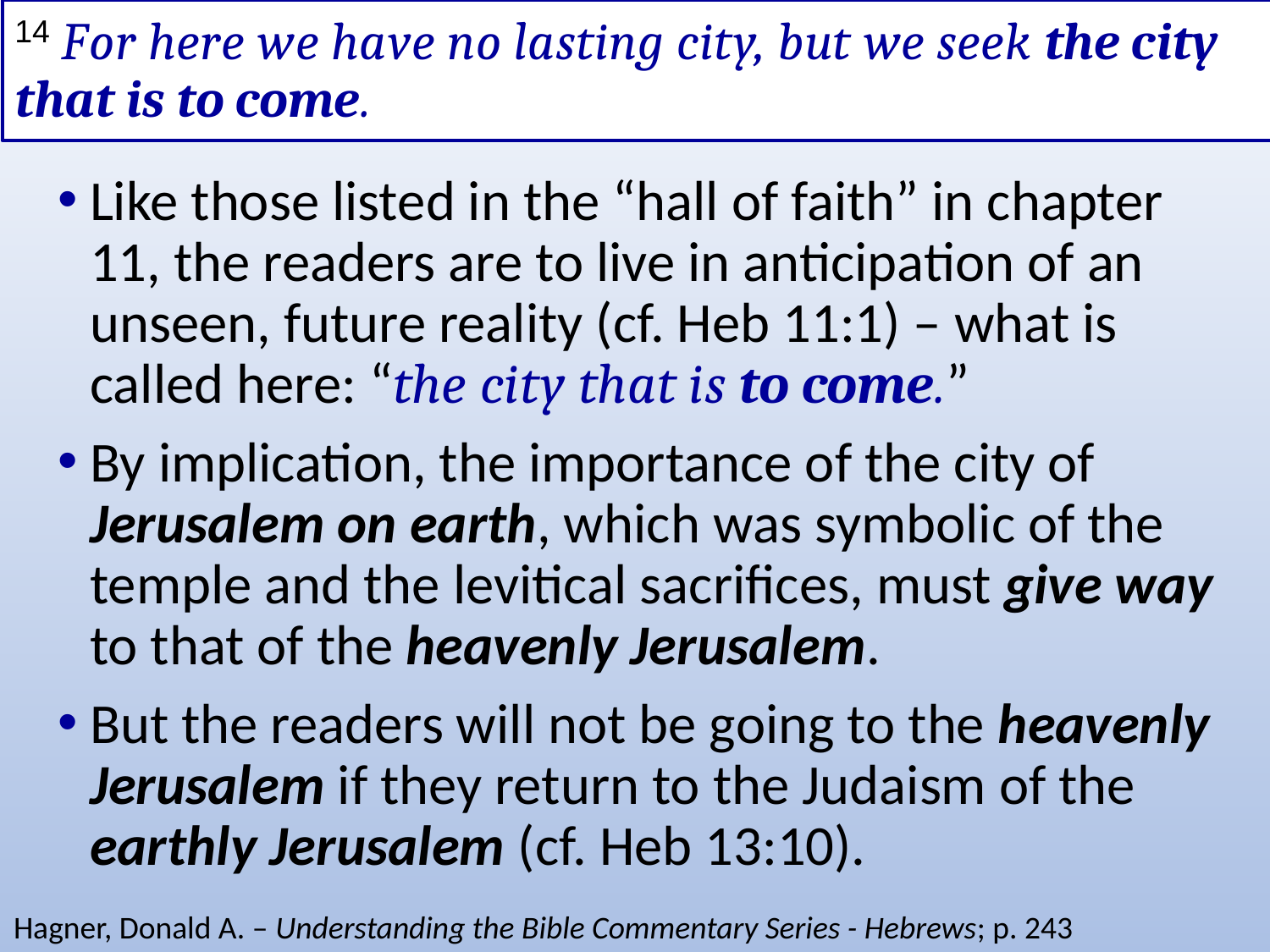

# 14 For here we have no lasting city, but we seek the city that is to come.
Like those listed in the “hall of faith” in chapter 11, the readers are to live in anticipation of an unseen, future reality (cf. Heb 11:1) – what is called here: “the city that is to come.”
By implication, the importance of the city of Jerusalem on earth, which was symbolic of the temple and the levitical sacrifices, must give way to that of the heavenly Jerusalem.
But the readers will not be going to the heavenly Jerusalem if they return to the Judaism of the earthly Jerusalem (cf. Heb 13:10).
Hagner, Donald A. – Understanding the Bible Commentary Series - Hebrews; p. 243